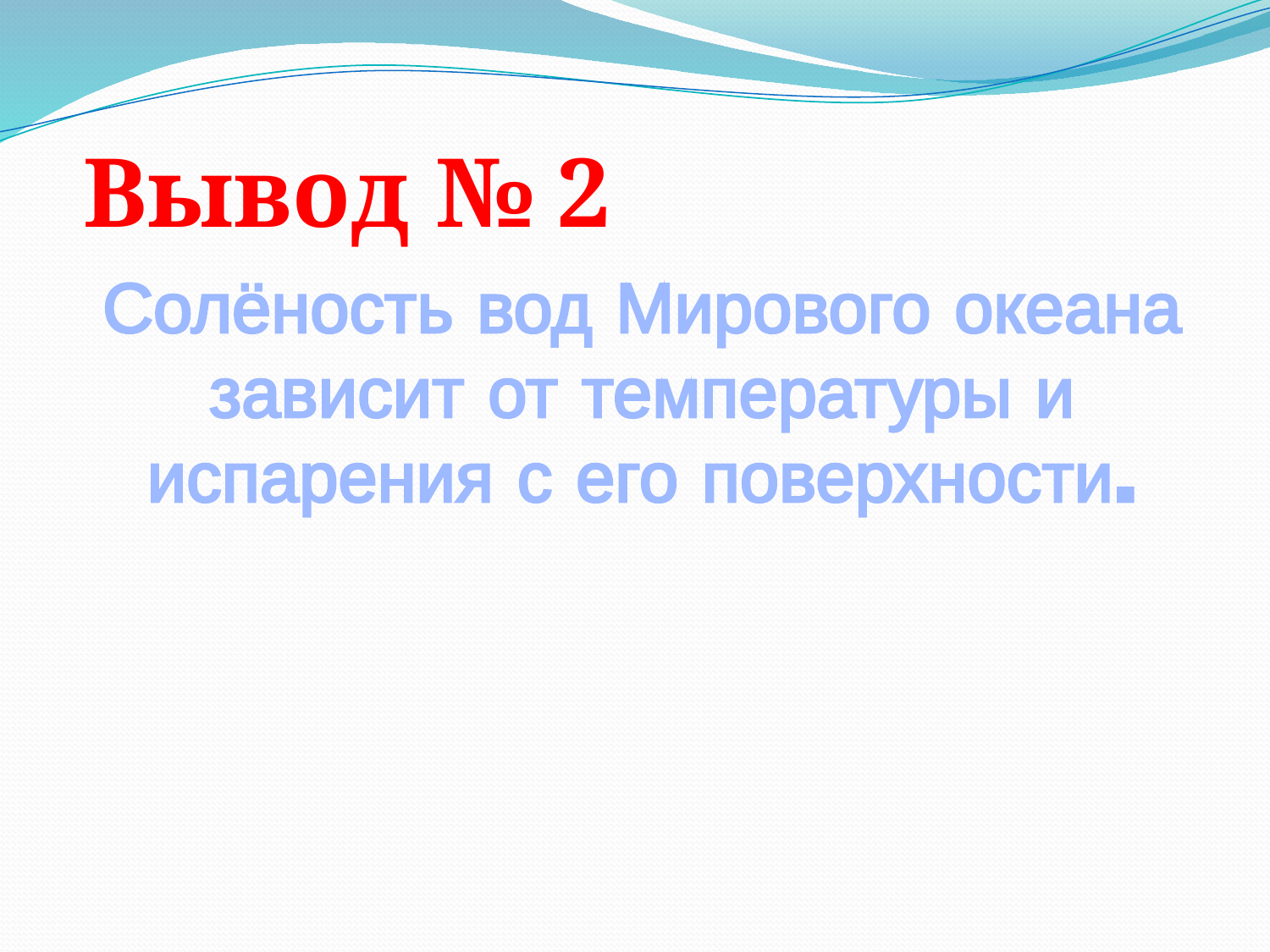

Вывод № 2
Солёность вод Мирового океана зависит от температуры и испарения с его поверхности.